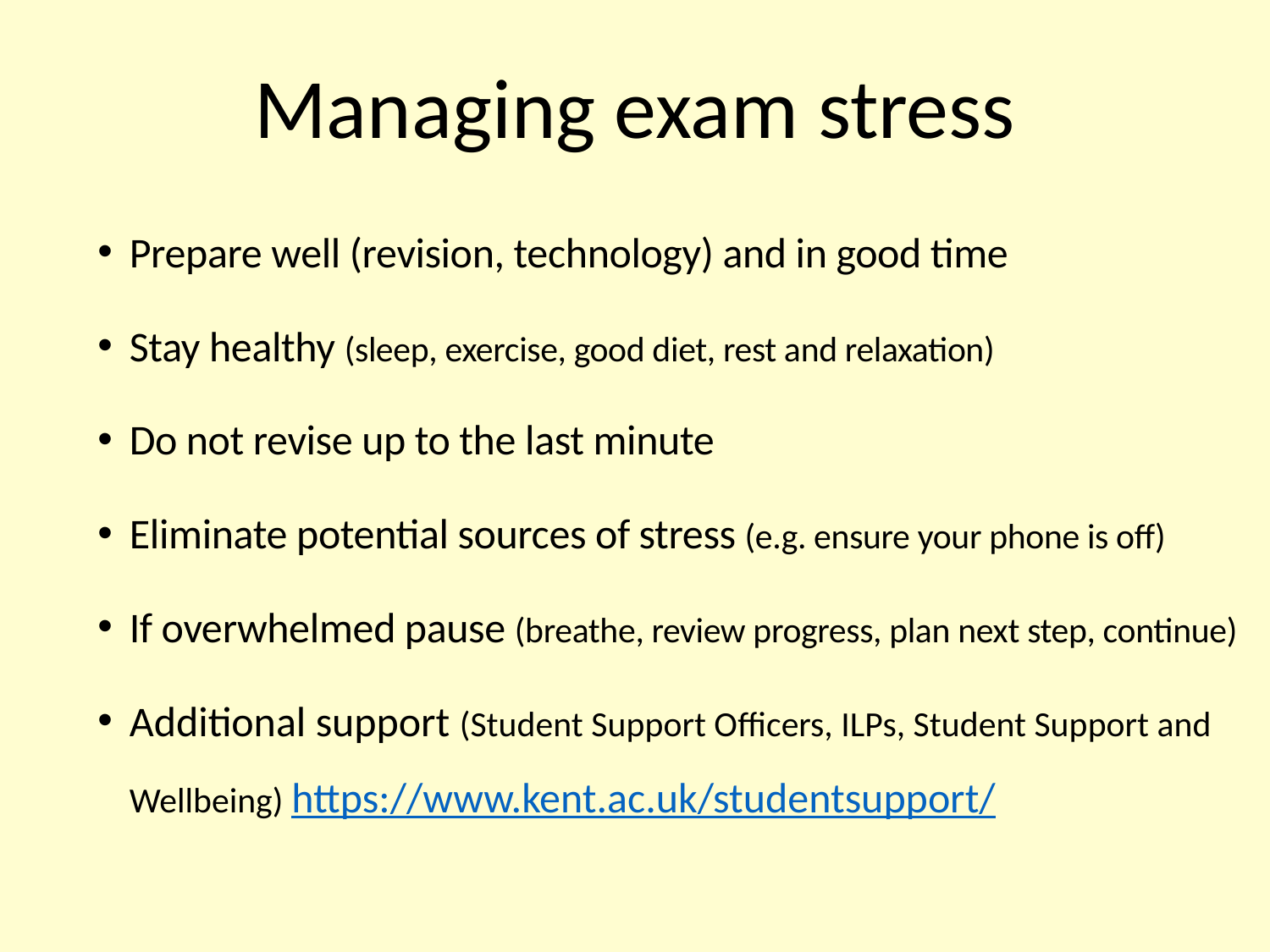

# Managing exam stress
Prepare well (revision, technology) and in good time
Stay healthy (sleep, exercise, good diet, rest and relaxation)
Do not revise up to the last minute
Eliminate potential sources of stress (e.g. ensure your phone is off)
If overwhelmed pause (breathe, review progress, plan next step, continue)
Additional support (Student Support Officers, ILPs, Student Support and Wellbeing) https://www.kent.ac.uk/studentsupport/